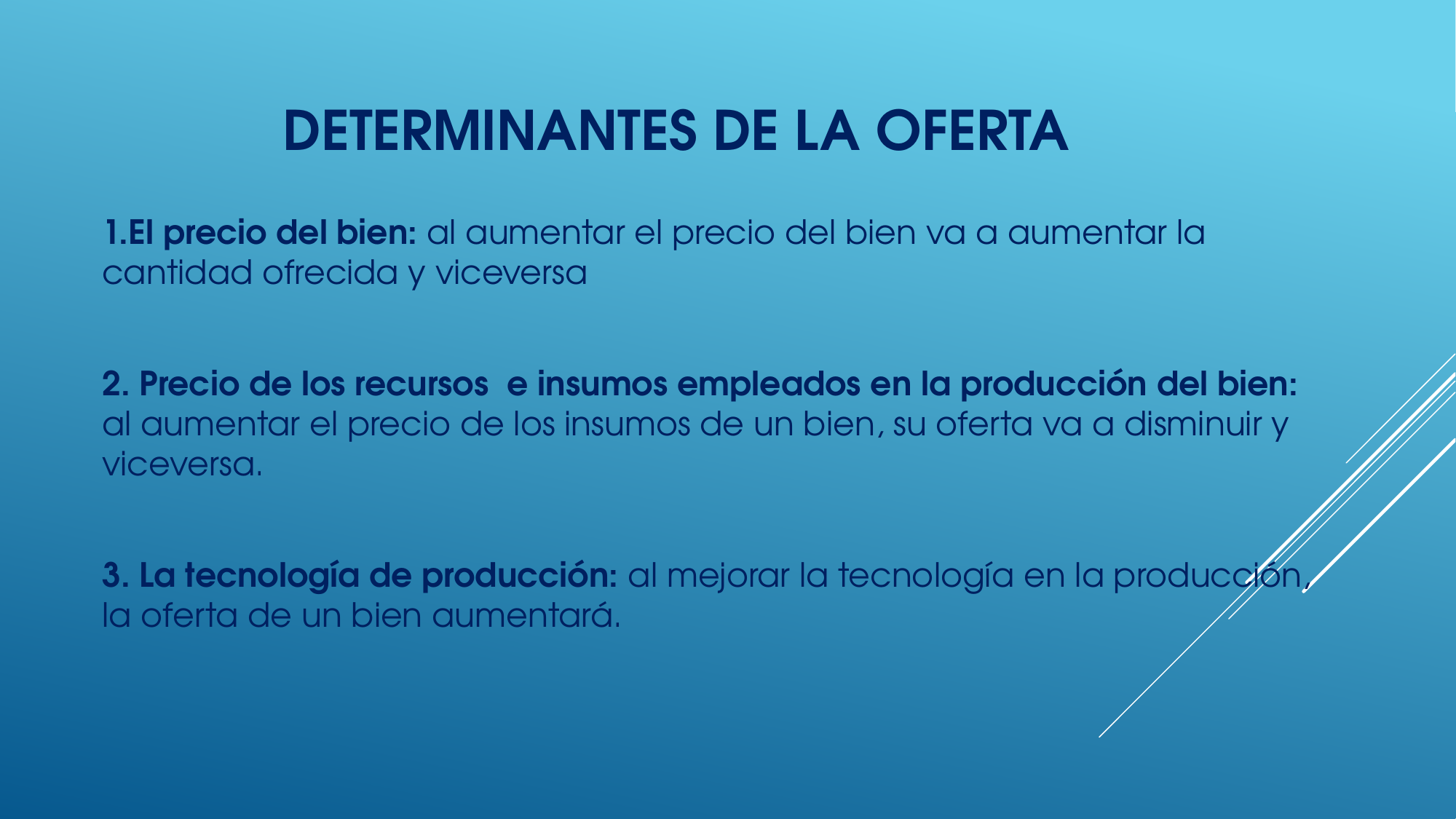

# DETERMINANTES DE LA OFERTA
1.El precio del bien: al aumentar el precio del bien va a aumentar la cantidad ofrecida y viceversa

2. Precio de los recursos  e insumos empleados en la producción del bien: al aumentar el precio de los insumos de un bien, su oferta va a disminuir y viceversa.

3. La tecnología de producción: al mejorar la tecnología en la producción, la oferta de un bien aumentará.